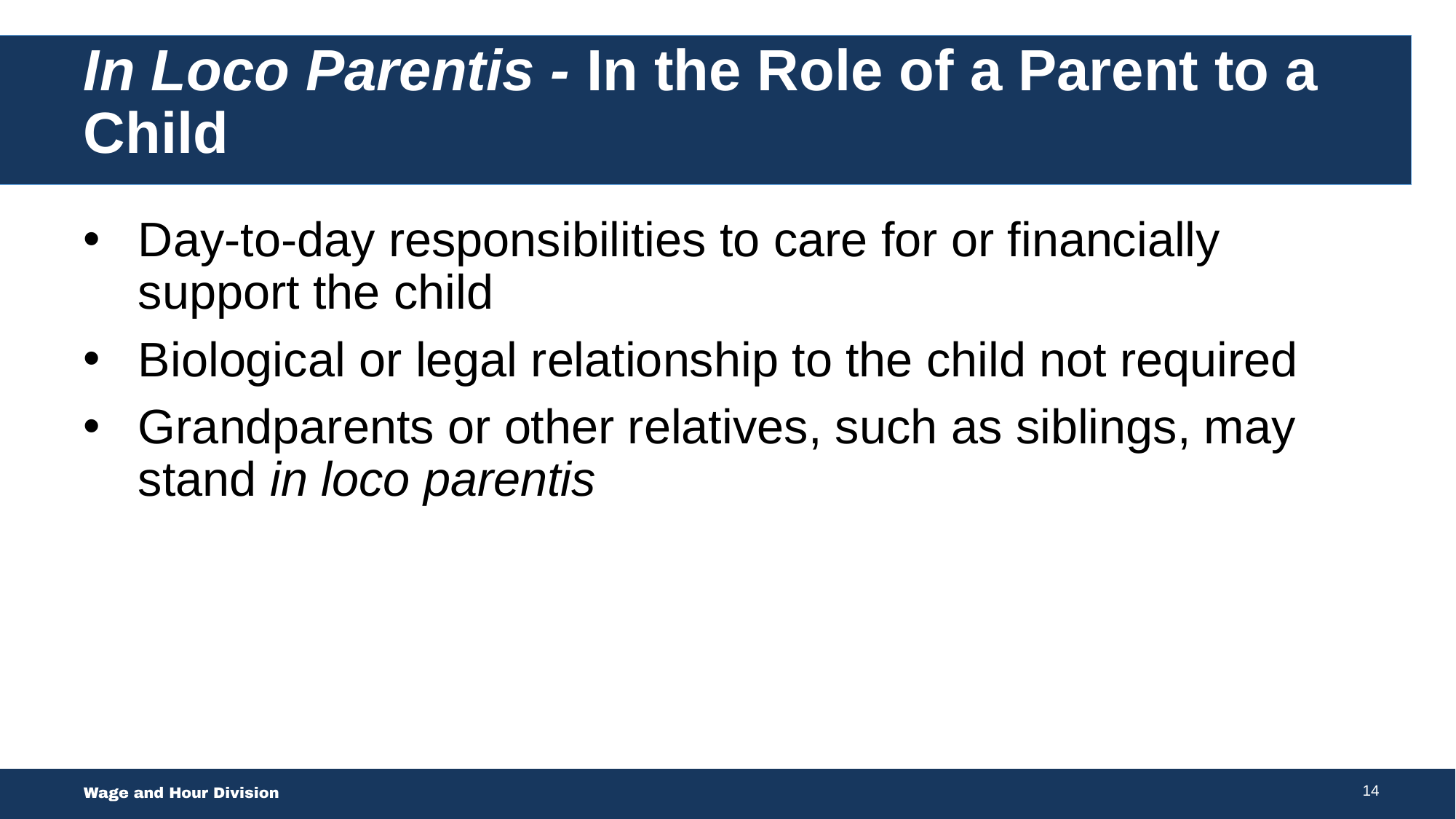

# In Loco Parentis - In the Role of a Parent to a Child
Day-to-day responsibilities to care for or financially support the child
Biological or legal relationship to the child not required
Grandparents or other relatives, such as siblings, may stand in loco parentis